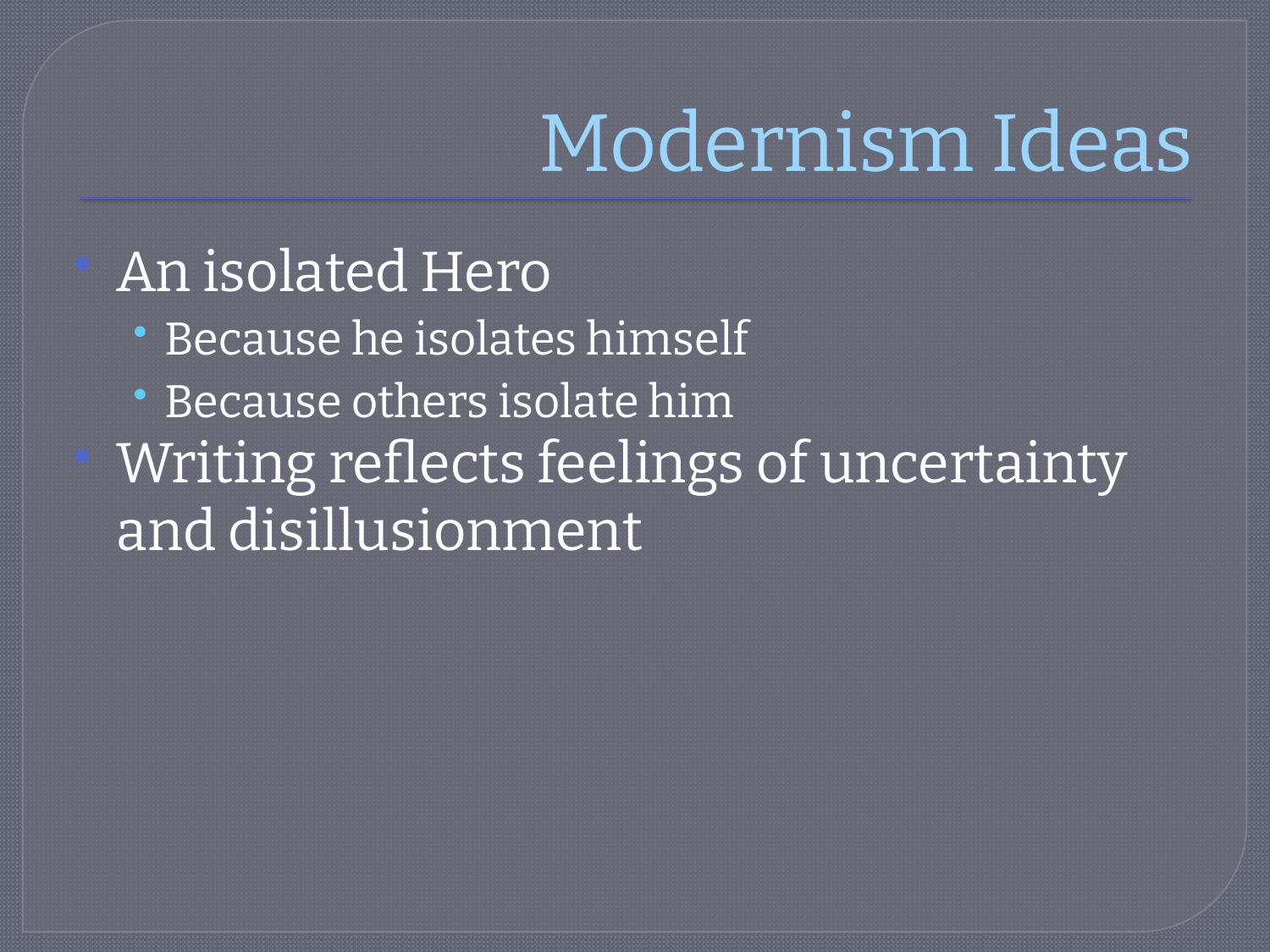

# Modernism Ideas
An isolated Hero
Because he isolates himself
Because others isolate him
Writing reflects feelings of uncertainty and disillusionment